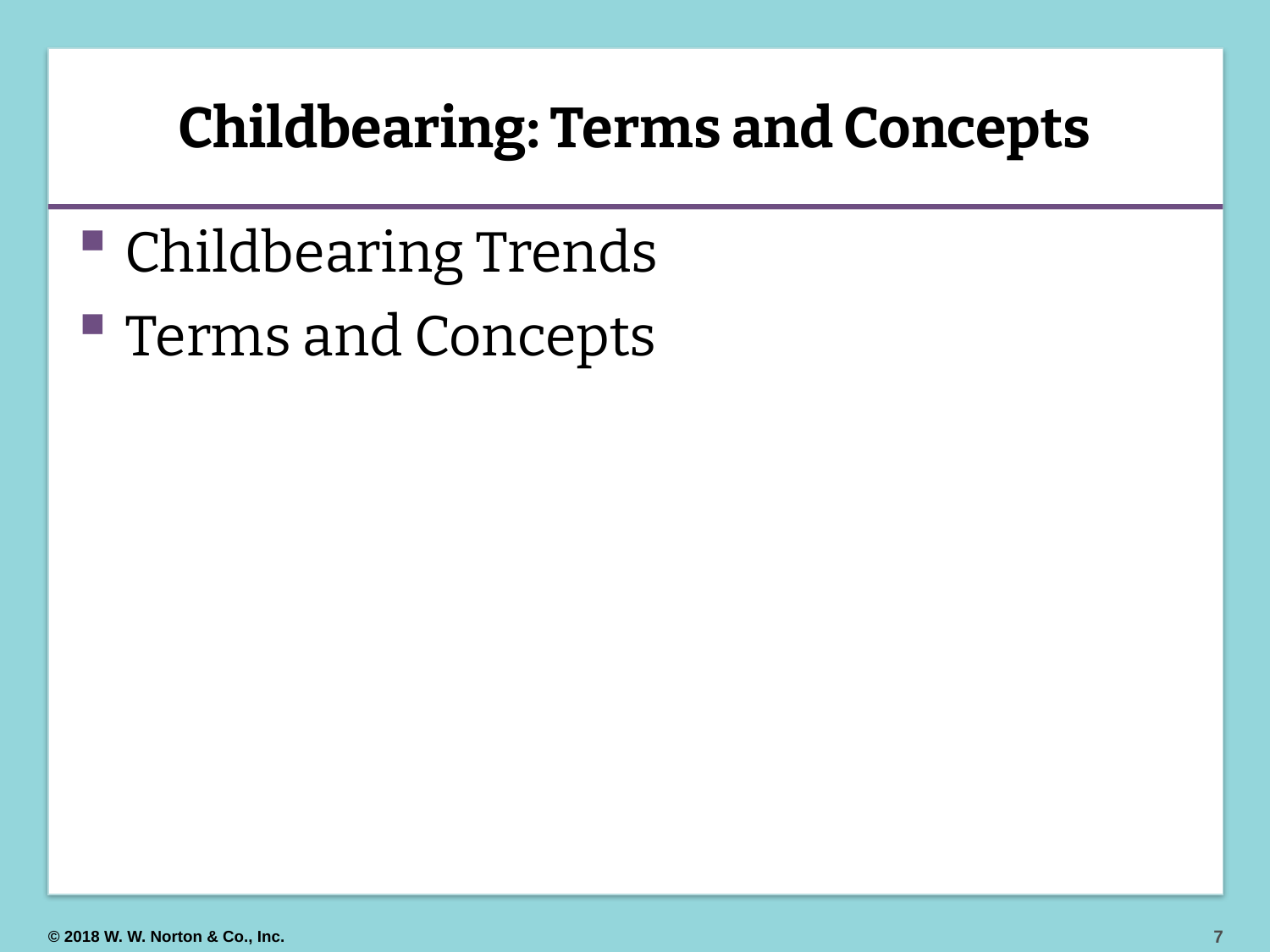

# Childbearing: Terms and Concepts
Childbearing Trends
Terms and Concepts